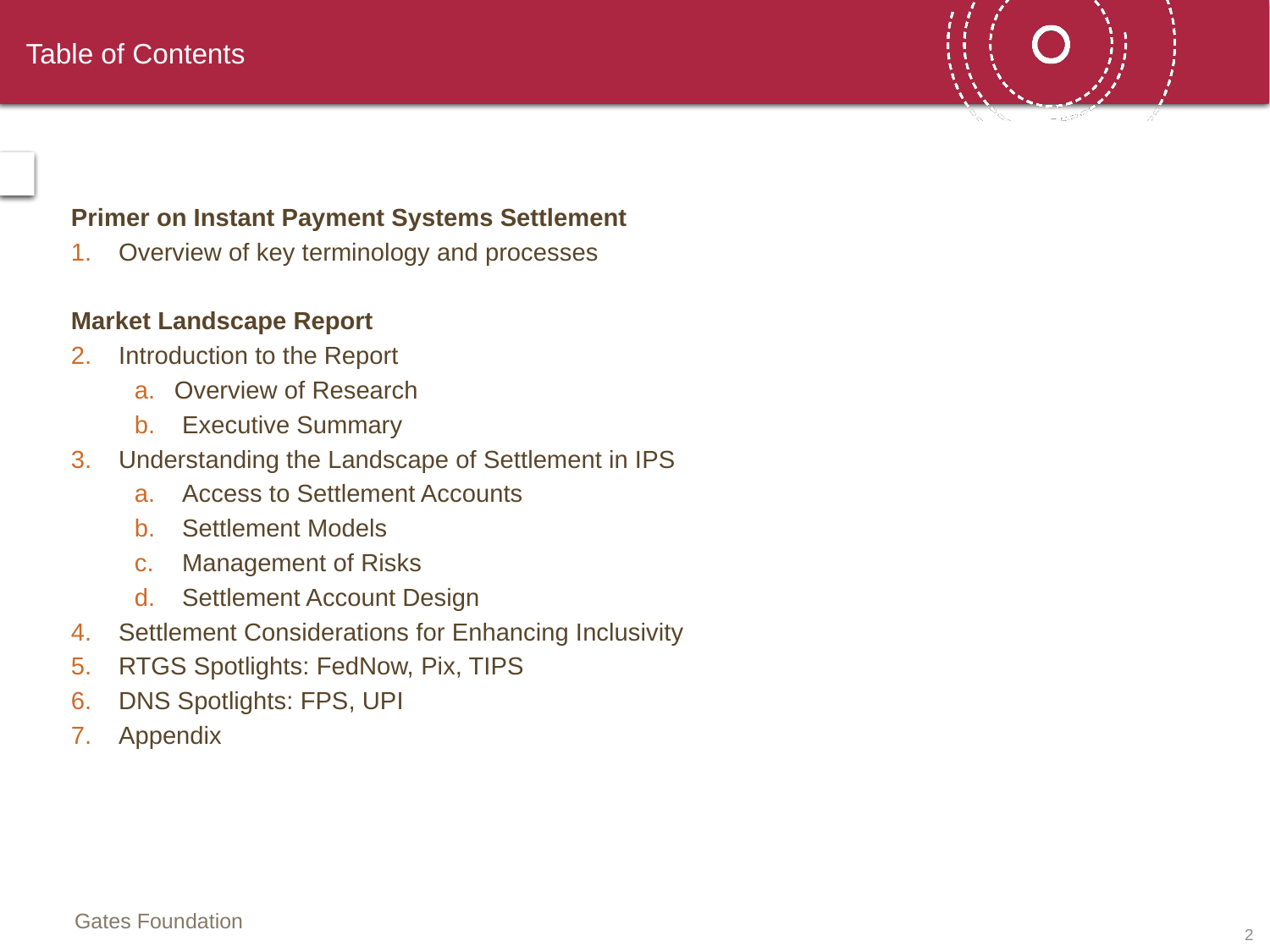

# Table of Contents
Primer on Instant Payment Systems Settlement
Overview of key terminology and processes

Market Landscape Report
Introduction to the Report
Overview of Research
Executive Summary
Understanding the Landscape of Settlement in IPS
Access to Settlement Accounts
Settlement Models
Management of Risks
Settlement Account Design
Settlement Considerations for Enhancing Inclusivity
RTGS Spotlights: FedNow, Pix, TIPS
DNS Spotlights: FPS, UPI
Appendix

2
Gates Foundation